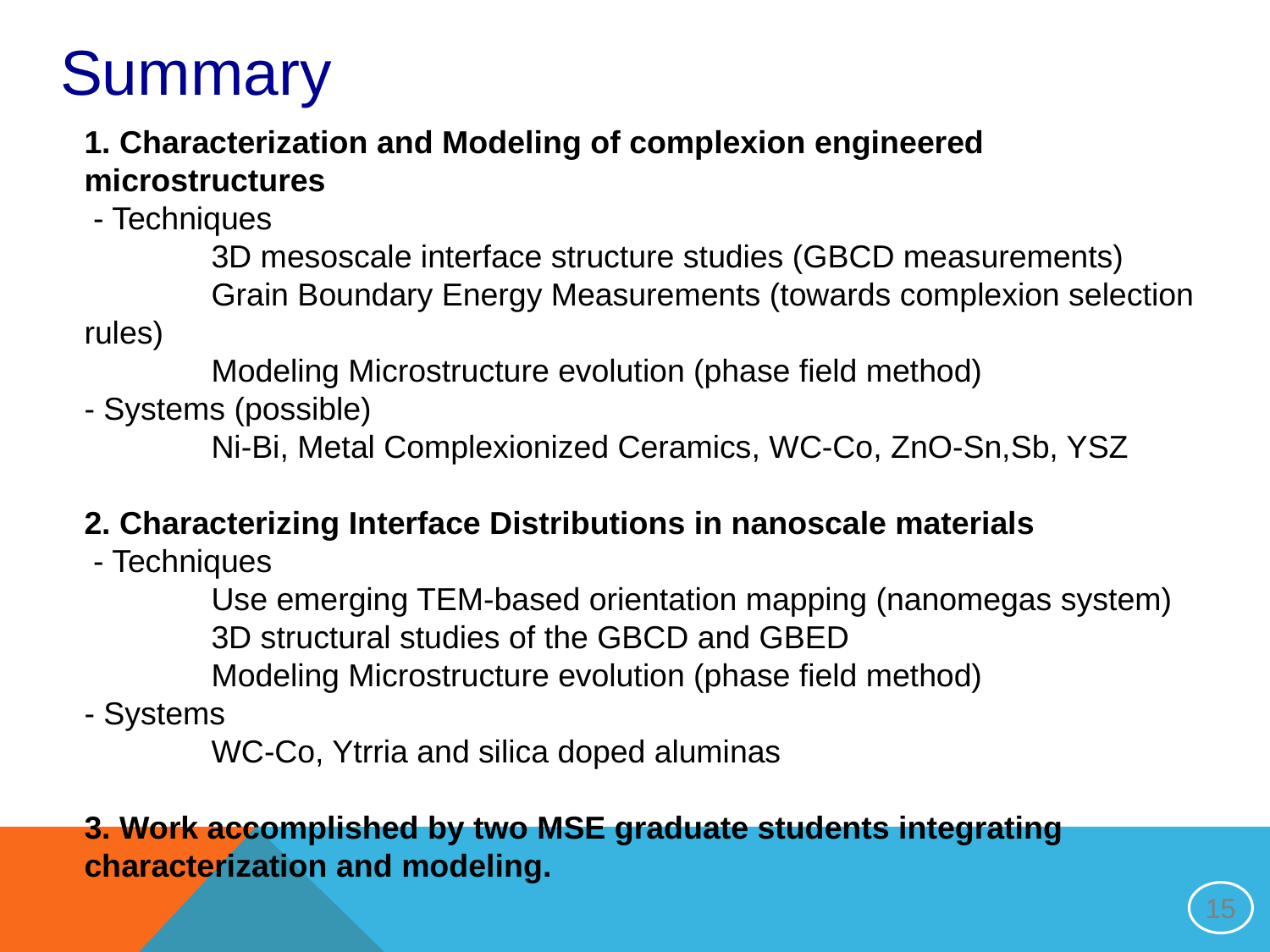

Summary
1. Characterization and Modeling of complexion engineered microstructures
 - Techniques
	3D mesoscale interface structure studies (GBCD measurements)
	Grain Boundary Energy Measurements (towards complexion selection rules)
	Modeling Microstructure evolution (phase field method)
- Systems (possible)
	Ni-Bi, Metal Complexionized Ceramics, WC-Co, ZnO-Sn,Sb, YSZ

2. Characterizing Interface Distributions in nanoscale materials
 - Techniques
	Use emerging TEM-based orientation mapping (nanomegas system)
	3D structural studies of the GBCD and GBED
	Modeling Microstructure evolution (phase field method)
- Systems
	WC-Co, Ytrria and silica doped aluminas

3. Work accomplished by two MSE graduate students integrating characterization and modeling.

15